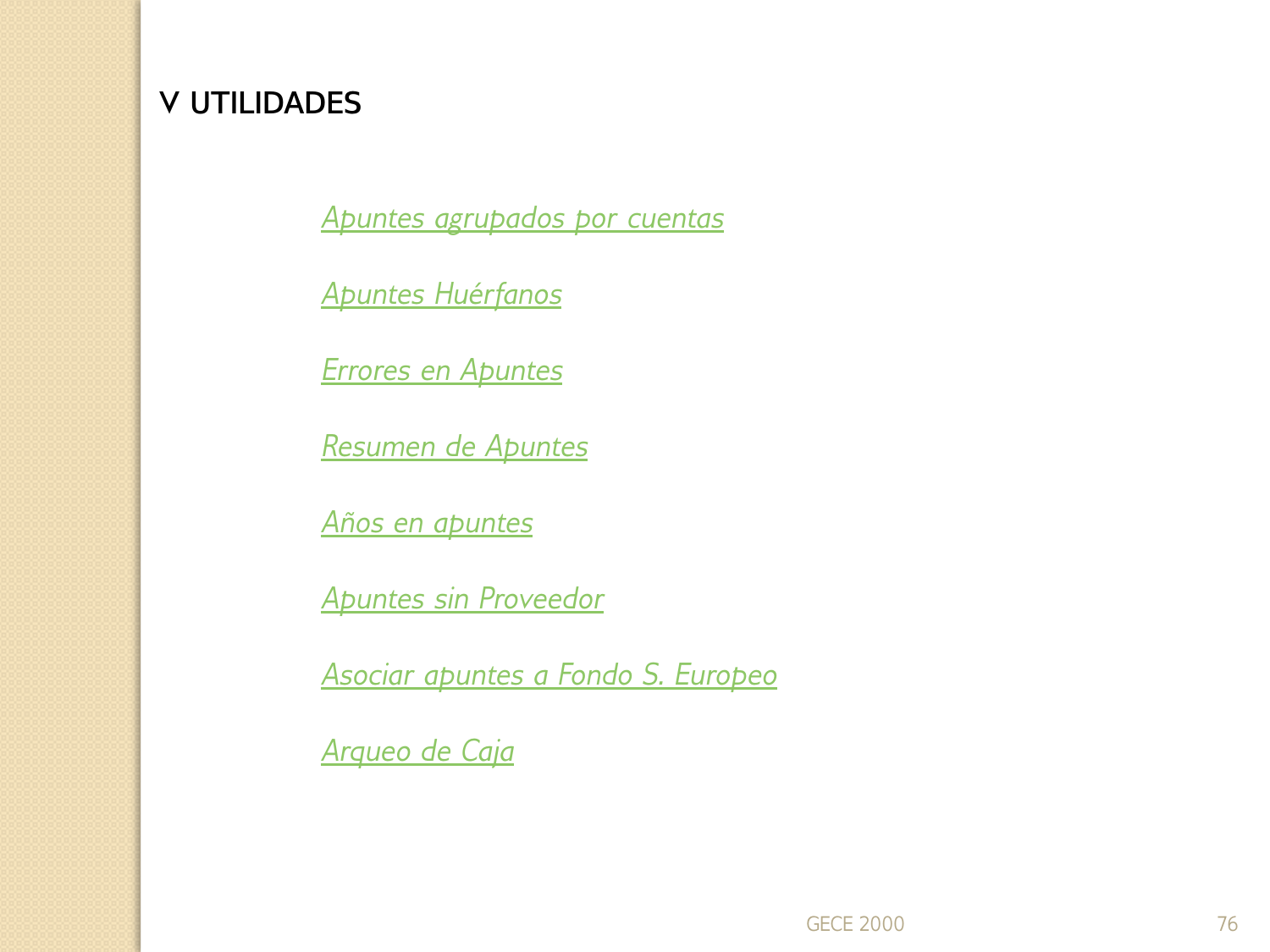

V UTILIDADES

Apuntes agrupados por cuentas

Apuntes Huérfanos

Errores en Apuntes

Resumen de Apuntes

Años en apuntes

Apuntes sin Proveedor

Asociar apuntes a Fondo S. Europeo

Arqueo de Caja

GECE 2000
76